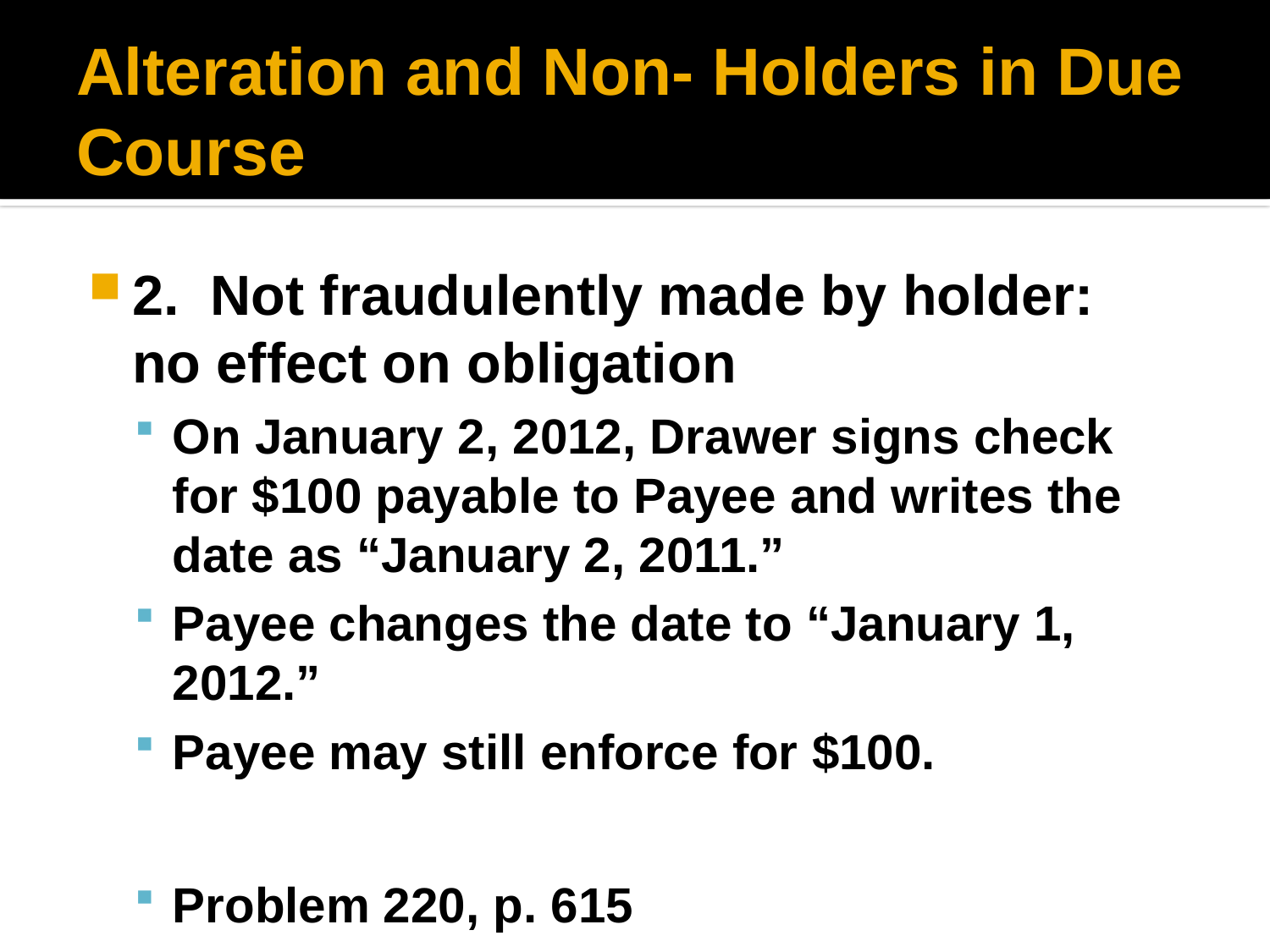

# Alteration and Non- Holders in Due Course
2.  Not fraudulently made by holder:
no effect on obligation
On January 2, 2012, Drawer signs check for $100 payable to Payee and writes the date as “January 2, 2011.”
Payee changes the date to “January 1, 2012.”
Payee may still enforce for $100.

Problem 220, p. 615